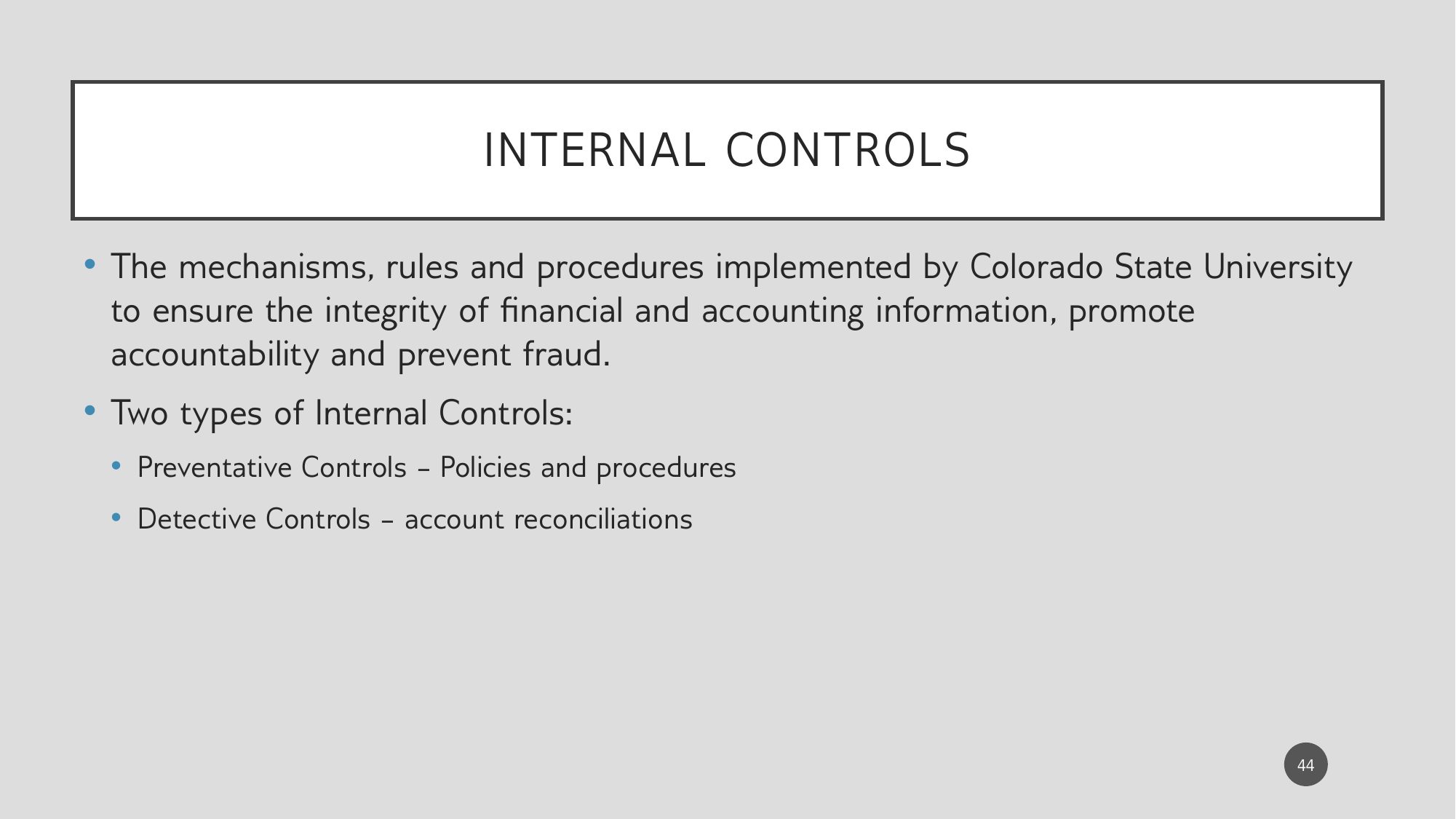

# Internal Controls
The mechanisms, rules and procedures implemented by Colorado State University to ensure the integrity of financial and accounting information, promote accountability and prevent fraud.
Two types of Internal Controls:
Preventative Controls – Policies and procedures
Detective Controls – account reconciliations
44